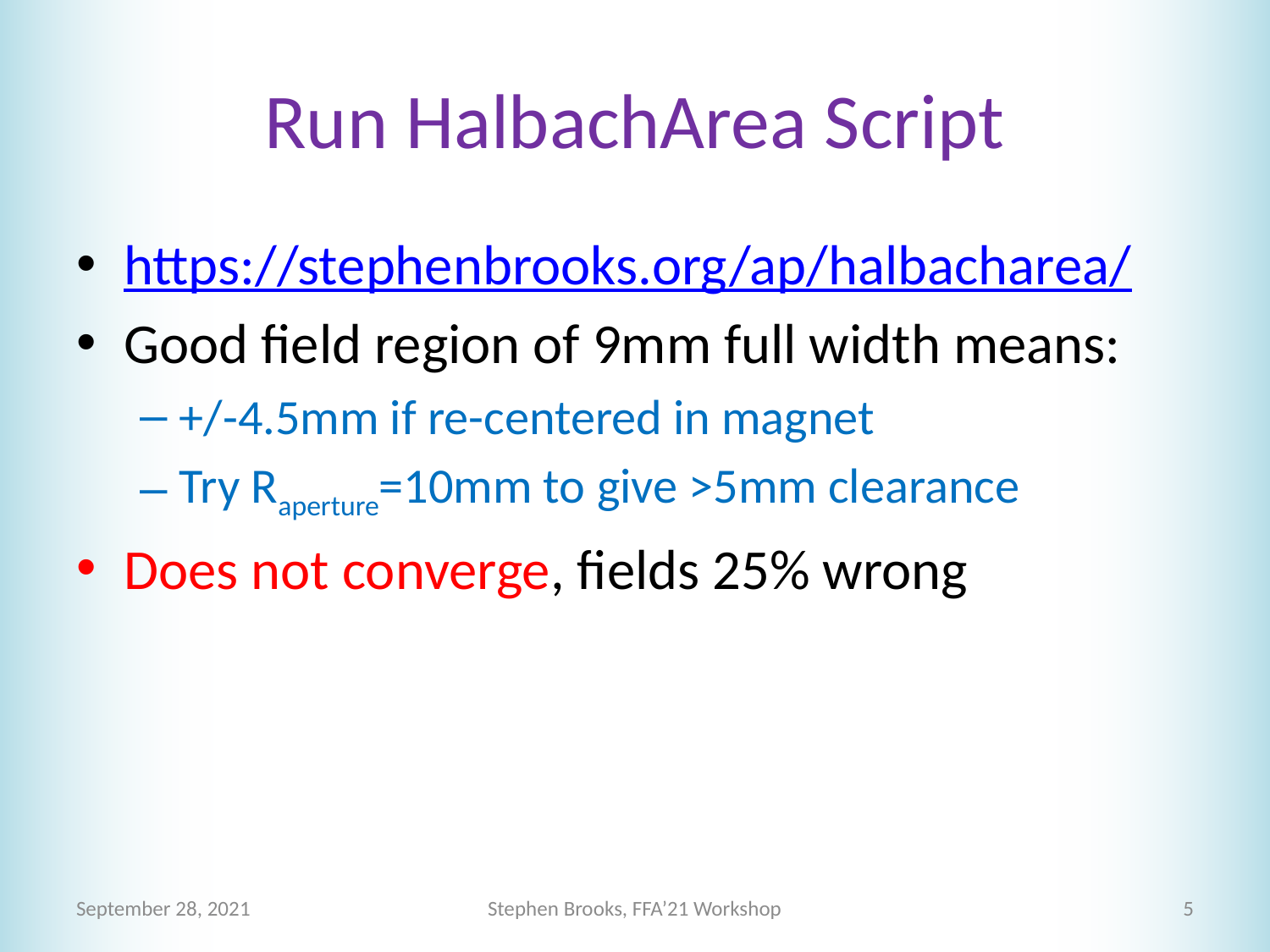

# Run HalbachArea Script
https://stephenbrooks.org/ap/halbacharea/
Good field region of 9mm full width means:
+/-4.5mm if re-centered in magnet
Try Raperture=10mm to give >5mm clearance
Does not converge, fields 25% wrong
September 28, 2021
Stephen Brooks, FFA’21 Workshop
5